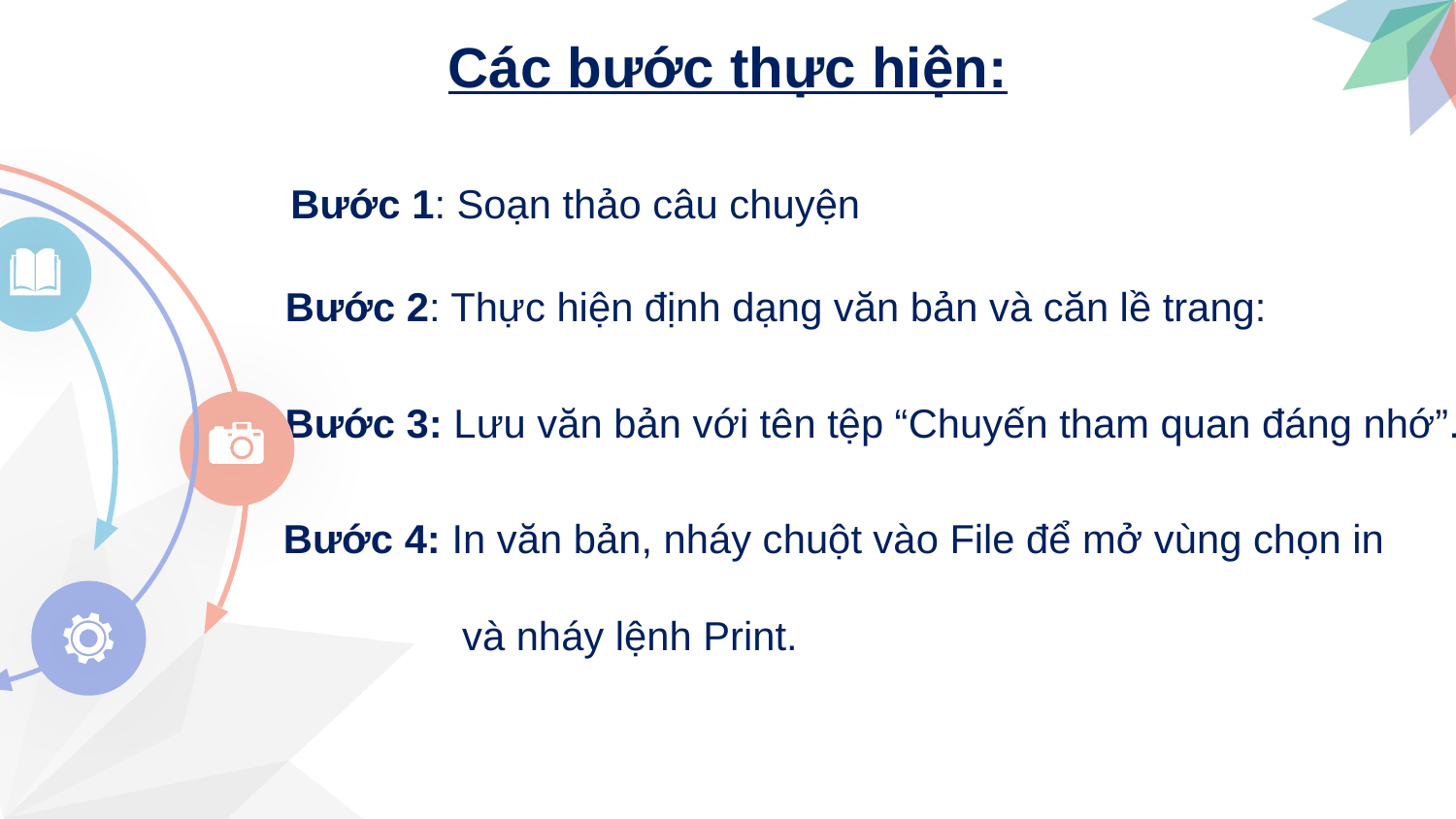

Các bước thực hiện:

Bước 1: Soạn thảo câu chuyện

Bước 2: Thực hiện định dạng văn bản và căn lề trang:
Bước 3: Lưu văn bản với tên tệp “Chuyến tham quan đáng nhớ”.

Bước 4: In văn bản, nháy chuột vào File để mở vùng chọn in
                và nháy lệnh Print.